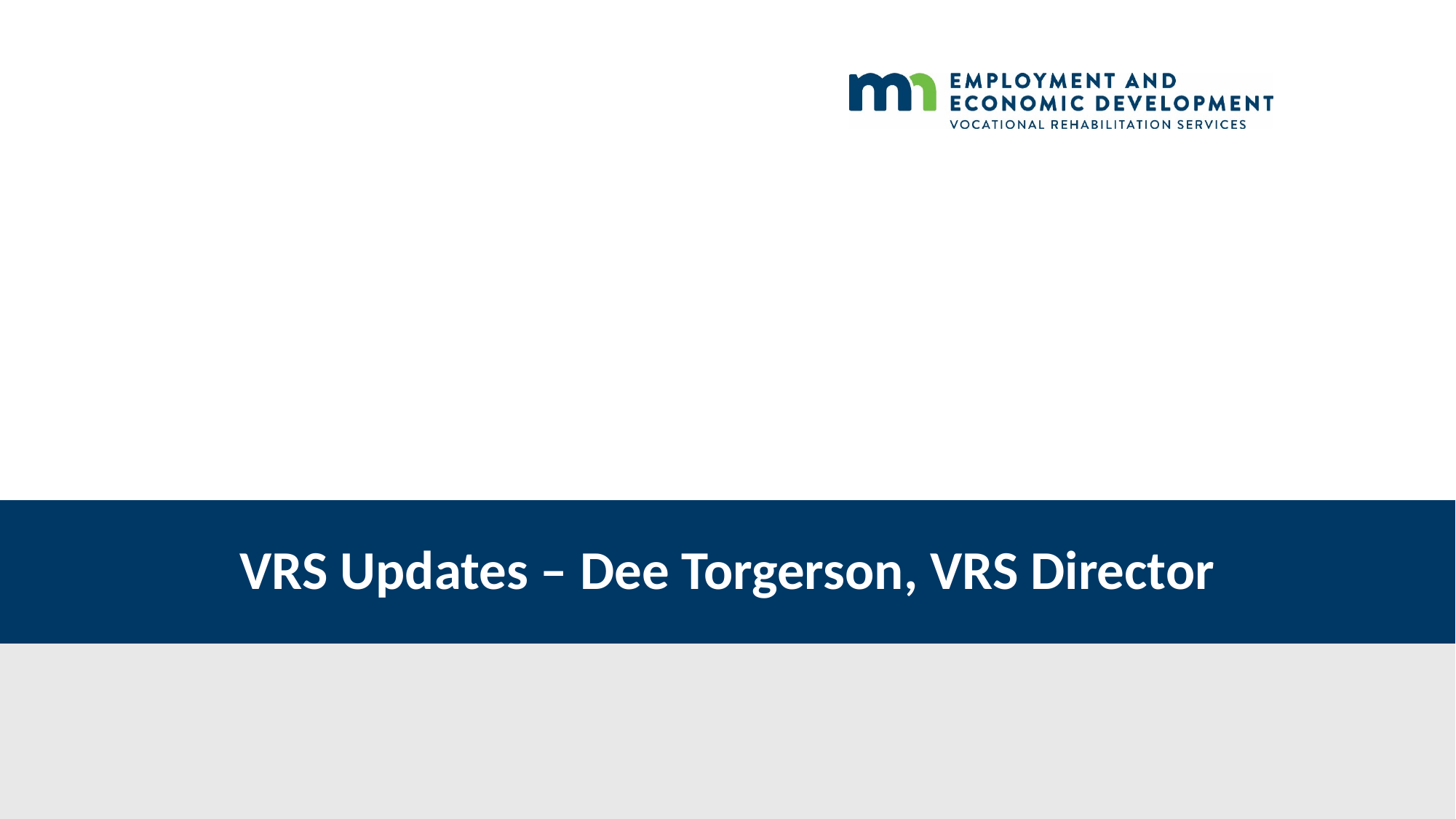

# VRS Updates – Dee Torgerson, VRS Director